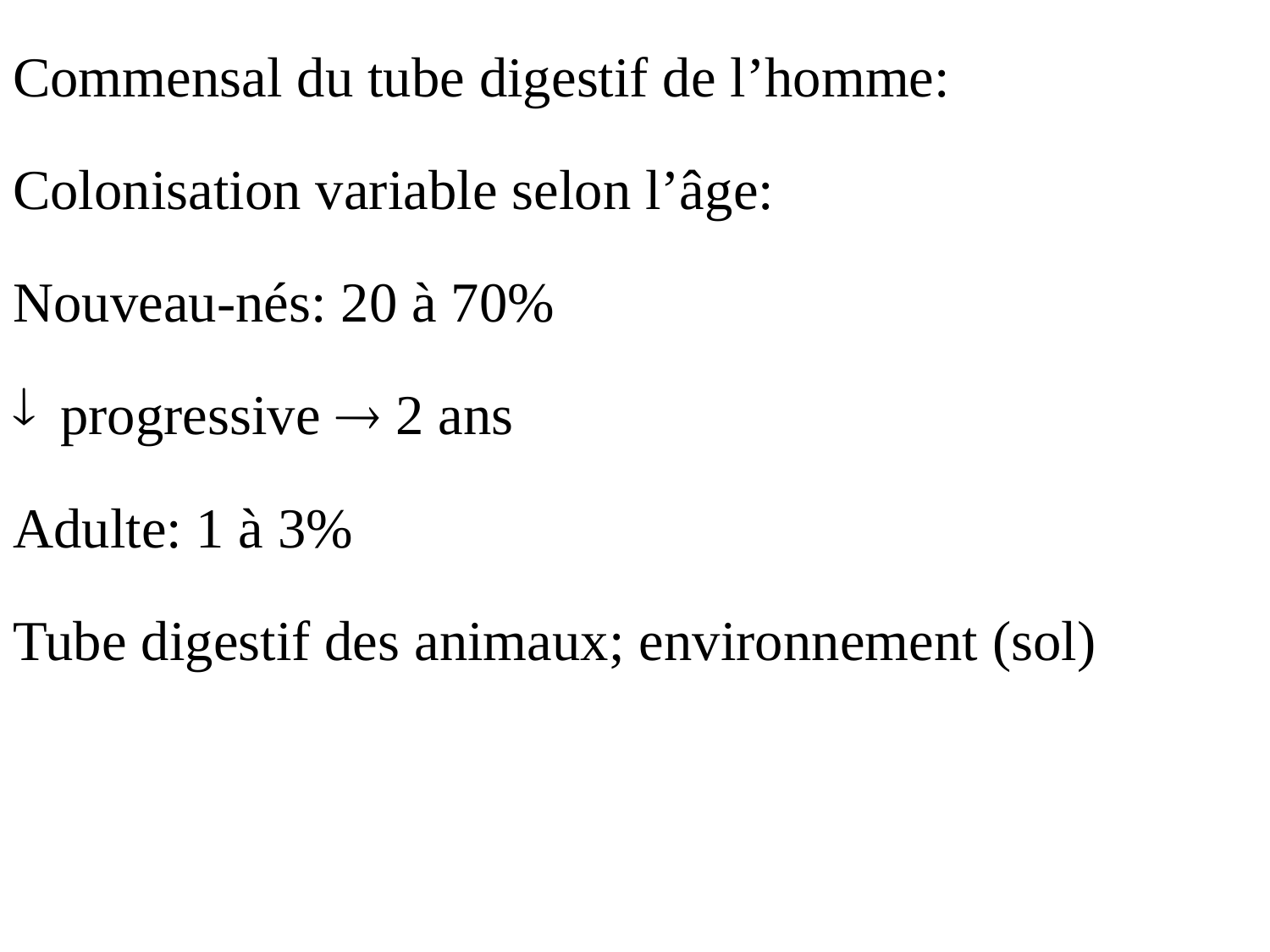

Commensal du tube digestif de l’homme:
Colonisation variable selon l’âge:
Nouveau-nés: 20 à 70%
progressive → 2 ans
Adulte: 1 à 3%
Tube digestif des animaux; environnement (sol)